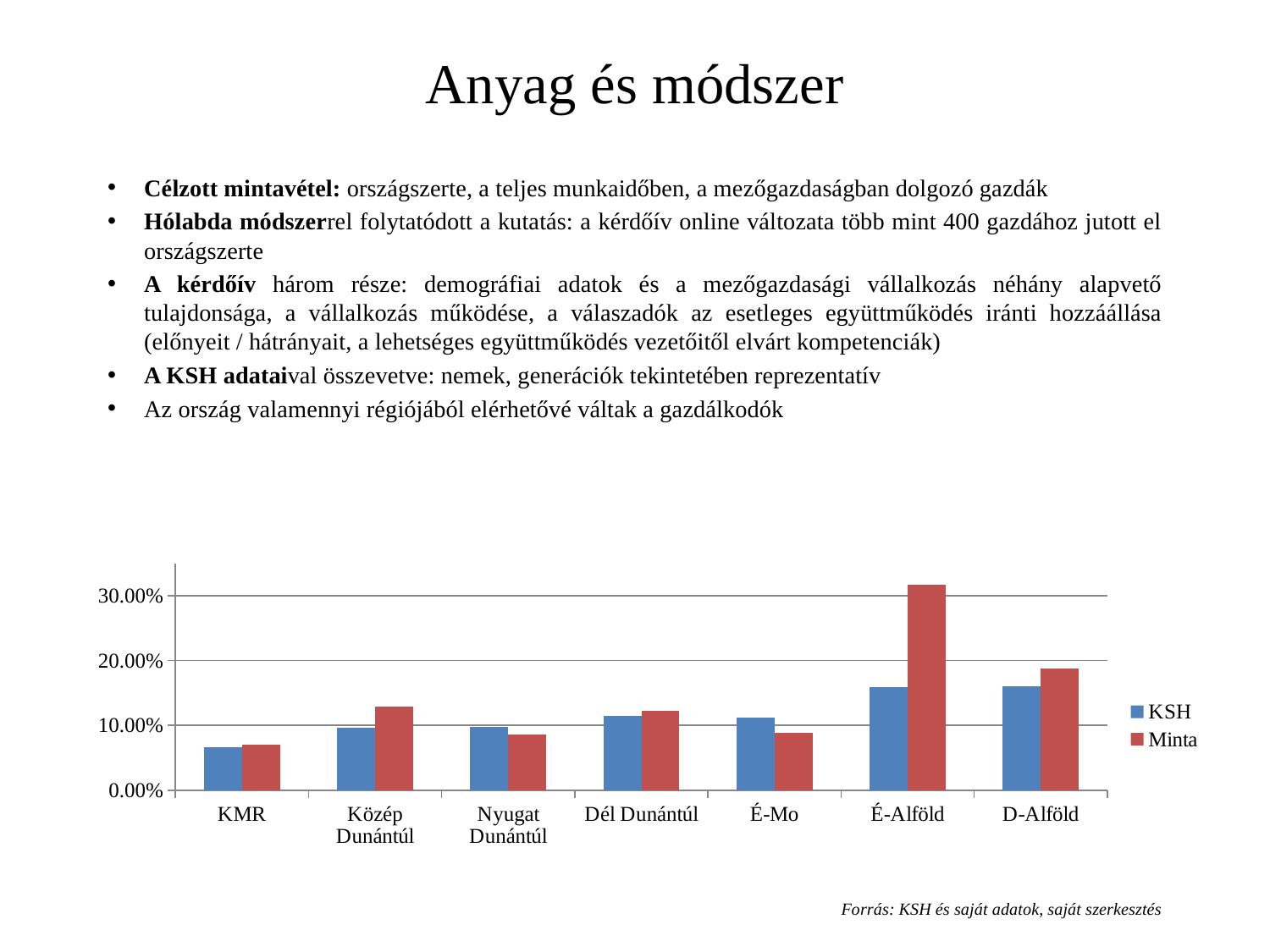

# Anyag és módszer
Célzott mintavétel: országszerte, a teljes munkaidőben, a mezőgazdaságban dolgozó gazdák
Hólabda módszerrel folytatódott a kutatás: a kérdőív online változata több mint 400 gazdához jutott el országszerte
A kérdőív három része: demográfiai adatok és a mezőgazdasági vállalkozás néhány alapvető tulajdonsága, a vállalkozás működése, a válaszadók az esetleges együttműködés iránti hozzáállása (előnyeit / hátrányait, a lehetséges együttműködés vezetőitől elvárt kompetenciák)
A KSH adataival összevetve: nemek, generációk tekintetében reprezentatív
Az ország valamennyi régiójából elérhetővé váltak a gazdálkodók

					Forrás: KSH és saját adatok, saját szerkesztés

### Chart

| Category | KSH | Minta |
|---|---|---|
| KMR | 0.06680000000000001 | 0.0695443645083934 |
| Közép Dunántúl | 0.09650000000000027 | 0.12949640287770056 |
| Nyugat Dunántúl | 0.09770000000000006 | 0.08633093525179855 |
| Dél Dunántúl | 0.1146 | 0.12230215827338219 |
| É-Mo | 0.11140000000000012 | 0.08872901678657157 |
| É-Alföld | 0.15870000000000148 | 0.31654676258993175 |
| D-Alföld | 0.16030000000000028 | 0.18705035971223244 |